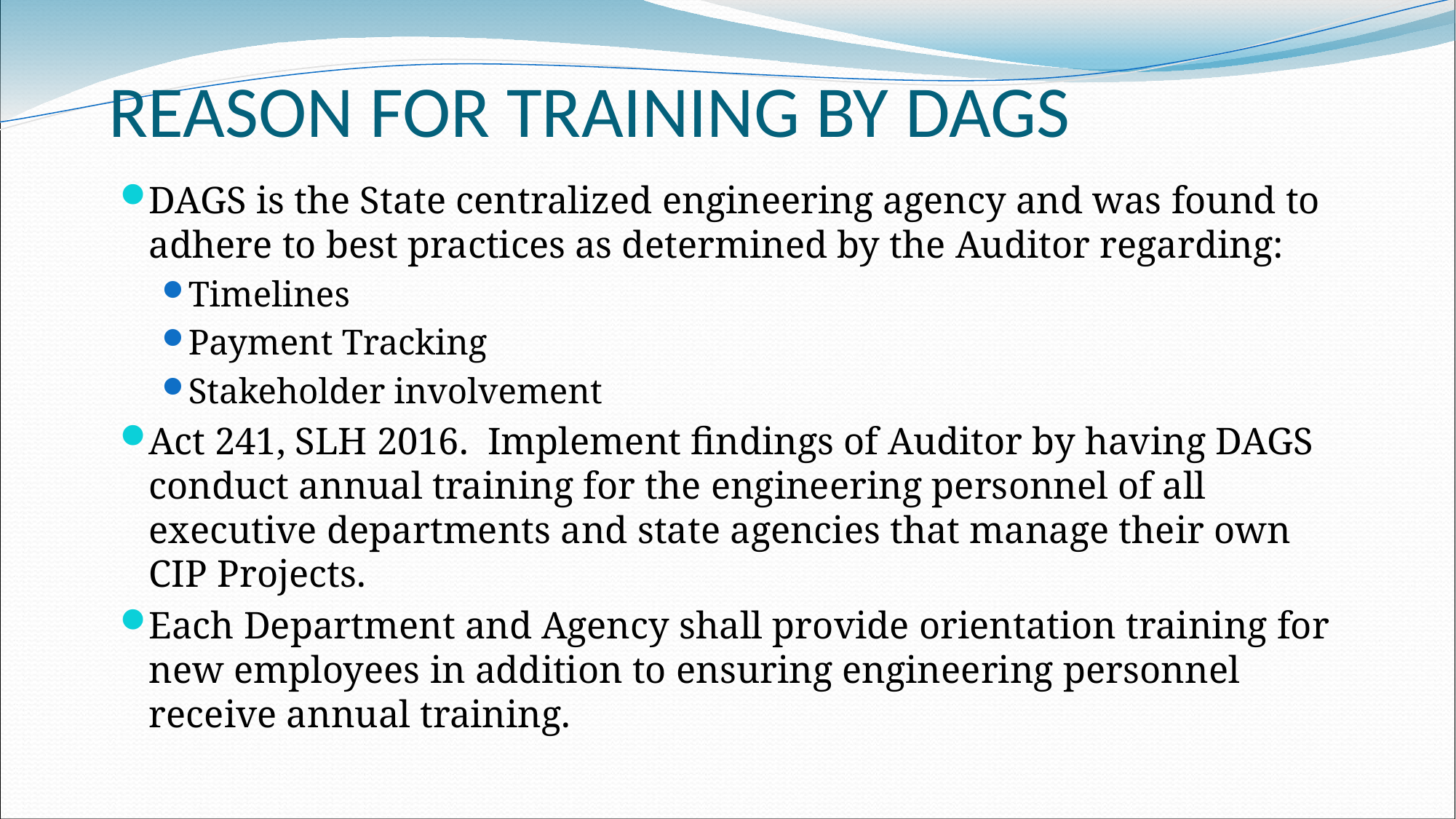

# REASON FOR TRAINING BY DAGS
DAGS is the State centralized engineering agency and was found to adhere to best practices as determined by the Auditor regarding:
Timelines
Payment Tracking
Stakeholder involvement
Act 241, SLH 2016.  Implement findings of Auditor by having DAGS conduct annual training for the engineering personnel of all executive departments and state agencies that manage their own CIP Projects.
Each Department and Agency shall provide orientation training for new employees in addition to ensuring engineering personnel receive annual training.